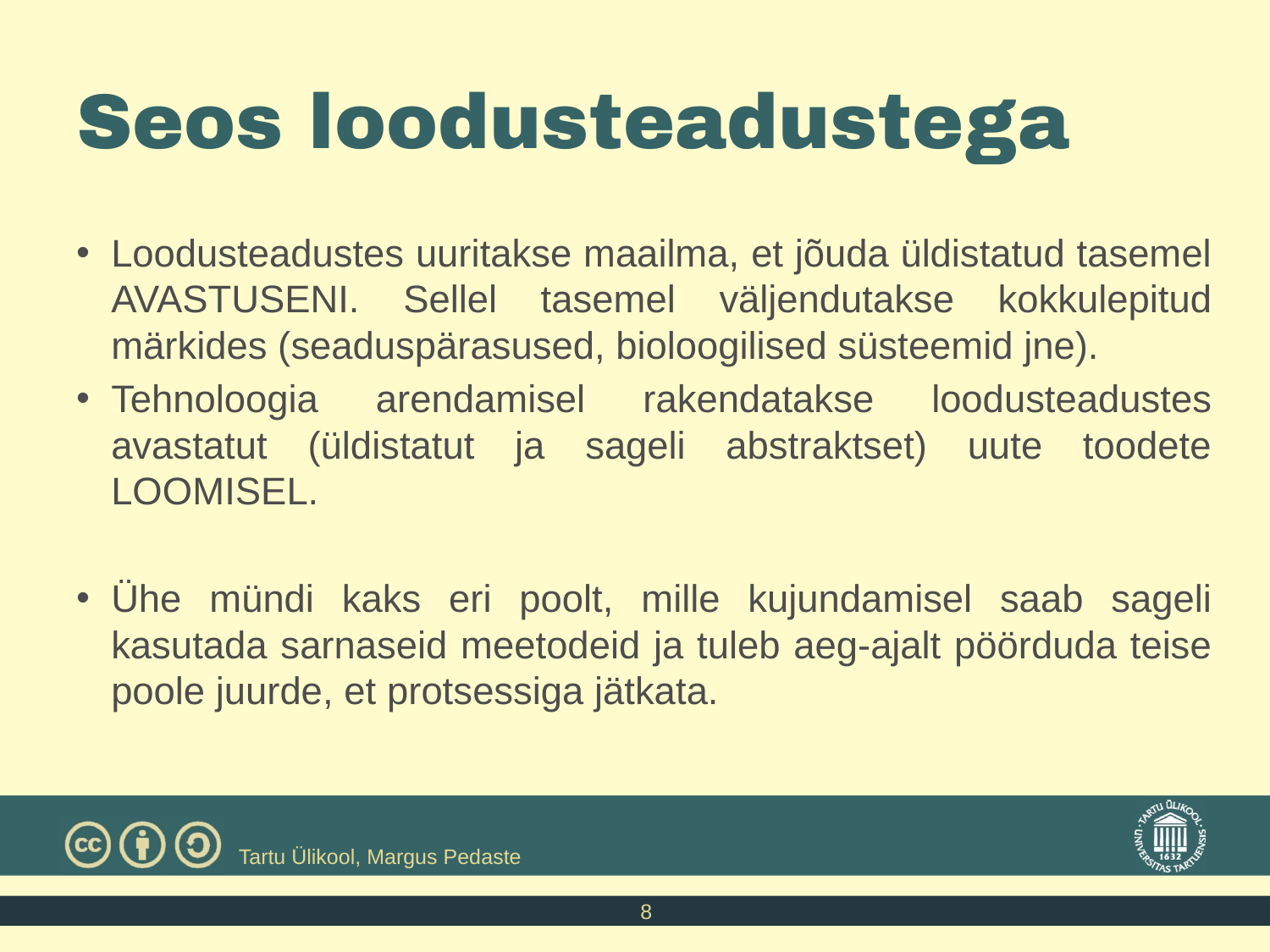

# Seos loodusteadustega
Loodusteadustes uuritakse maailma, et jõuda üldistatud tasemel AVASTUSENI. Sellel tasemel väljendutakse kokkulepitud märkides (seaduspärasused, bioloogilised süsteemid jne).
Tehnoloogia arendamisel rakendatakse loodusteadustes avastatut (üldistatut ja sageli abstraktset) uute toodete LOOMISEL.

Ühe mündi kaks eri poolt, mille kujundamisel saab sageli kasutada sarnaseid meetodeid ja tuleb aeg-ajalt pöörduda teise poole juurde, et protsessiga jätkata.
Tartu Ülikool, Margus Pedaste
8